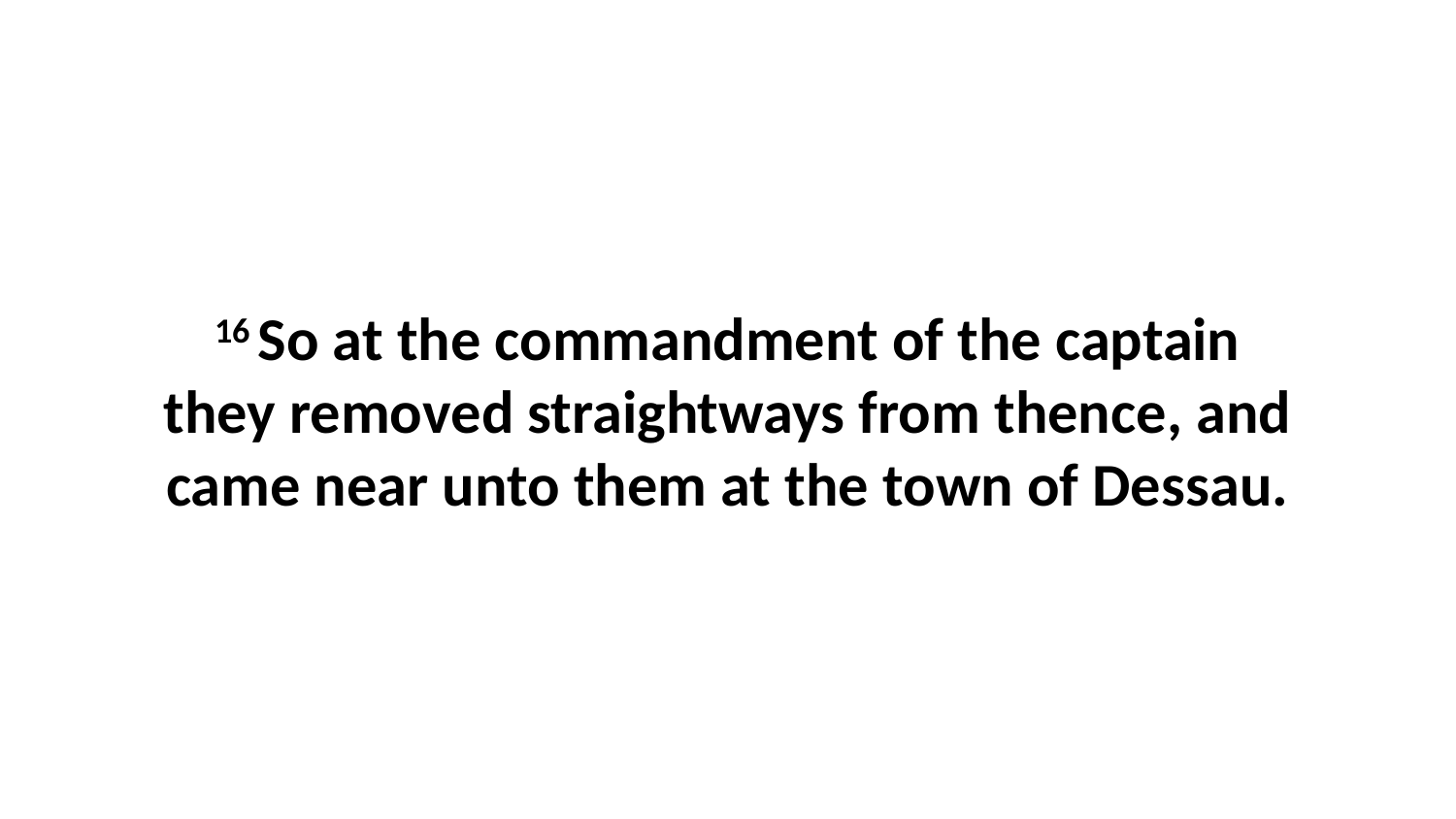

16 So at the commandment of the captain they removed straightways from thence, and came near unto them at the town of Dessau.